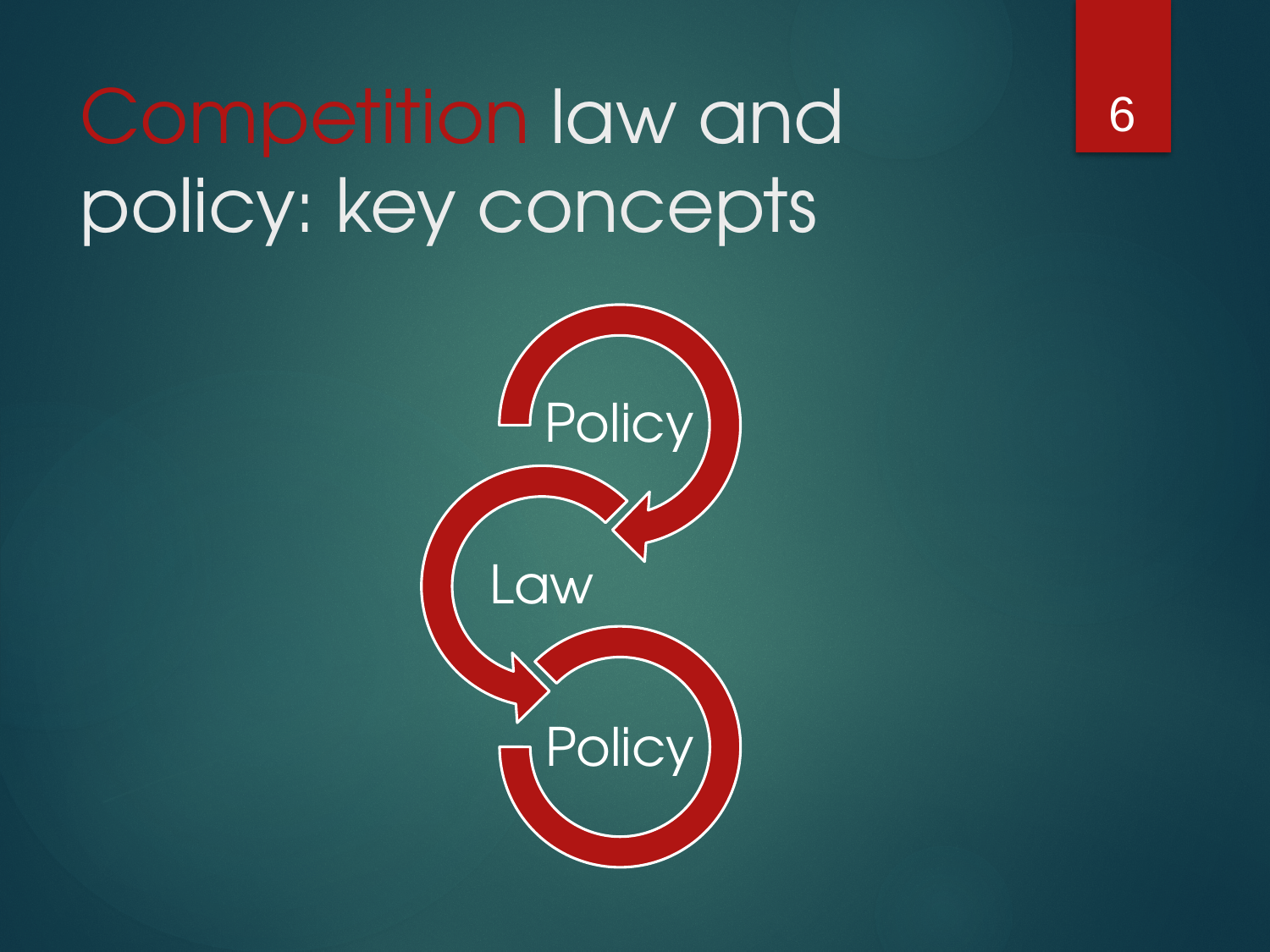

6
# Competition law and policy: key concepts
Policy
Law
Policy